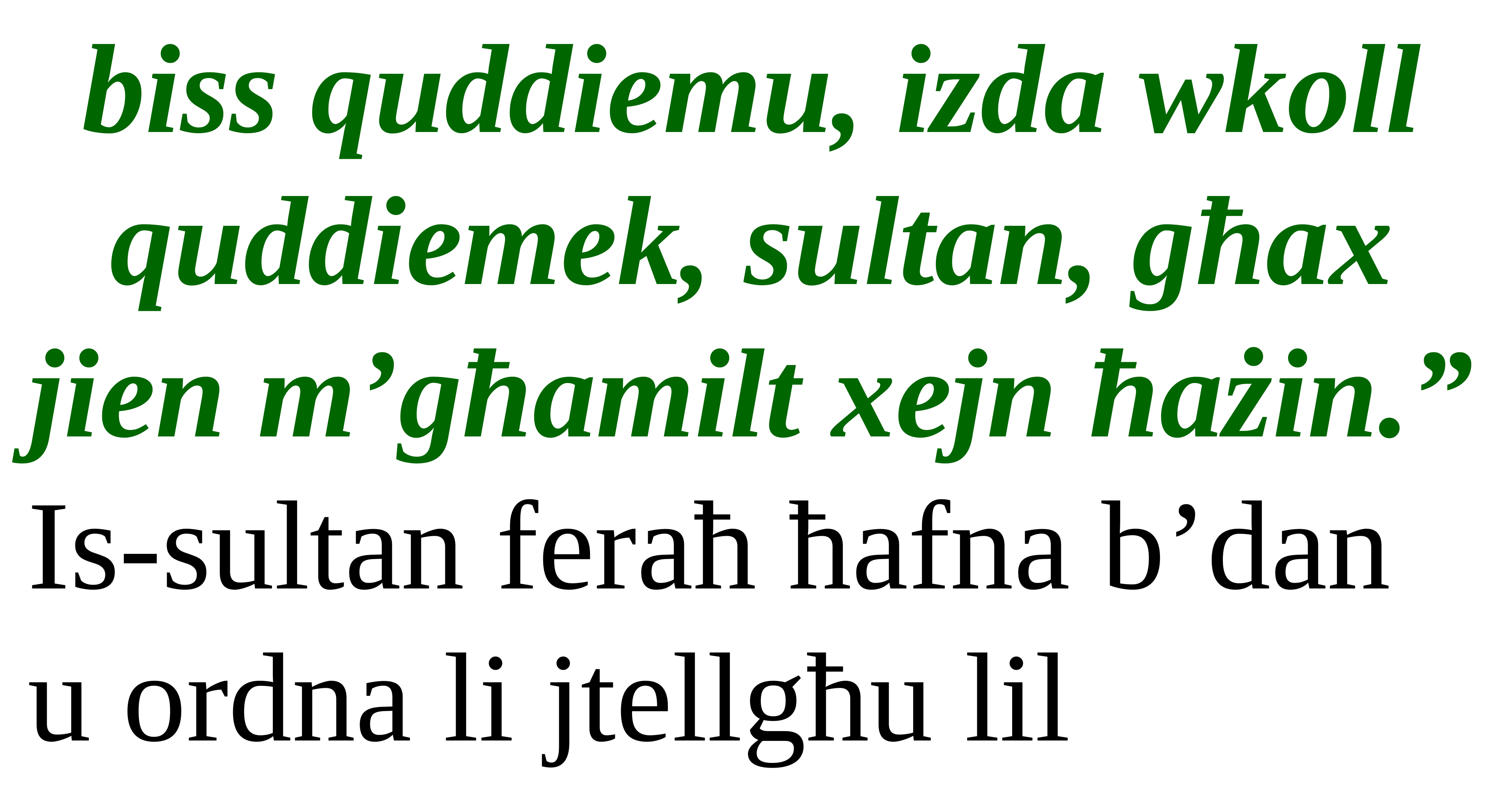

biss quddiemu, izda wkoll quddiemek, sultan, għax jien m’għamilt xejn ħażin.”
Is-sultan feraħ ħafna b’dan u ordna li jtellgħu lil